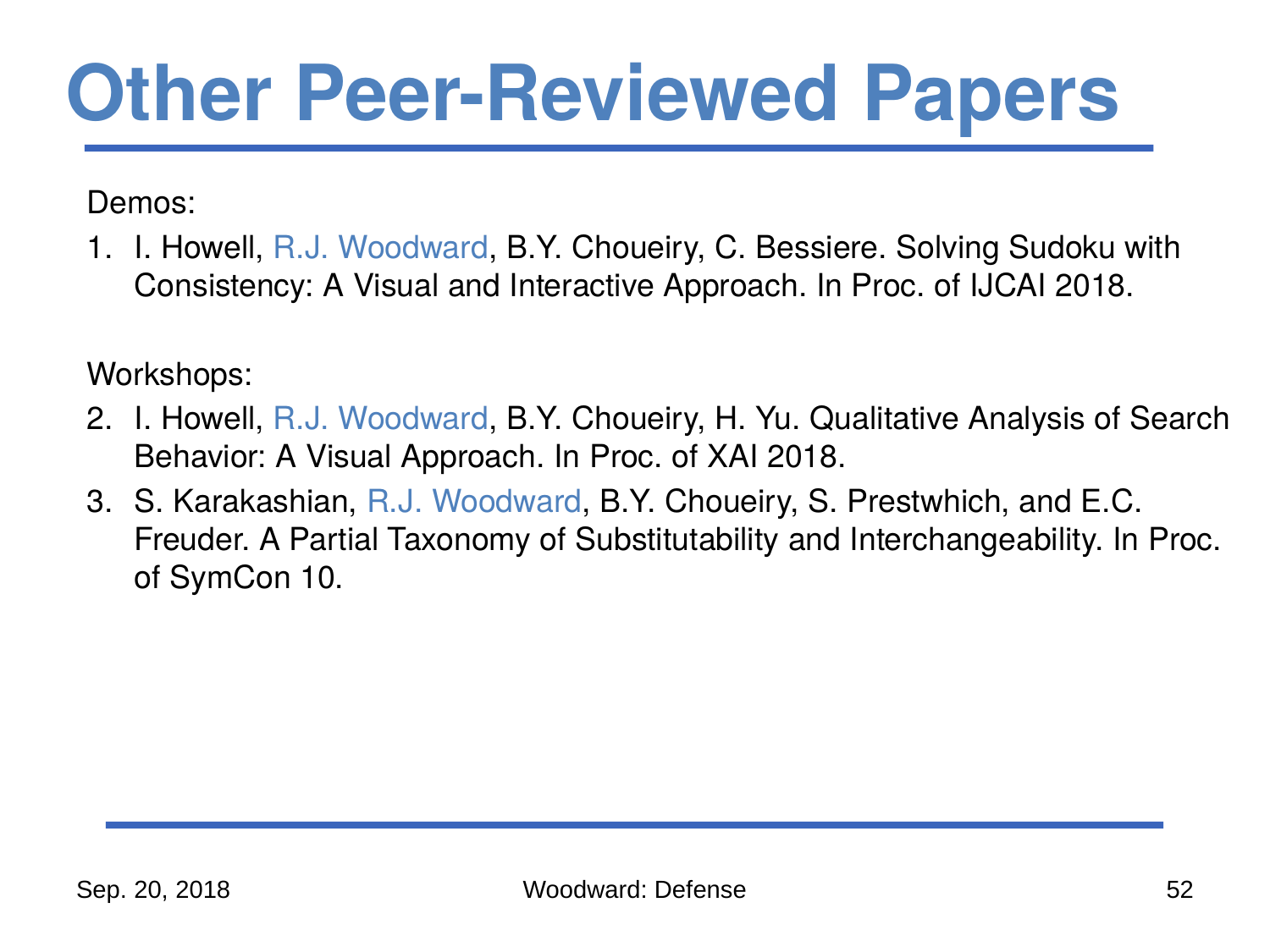

# Other Peer-Reviewed Papers
Demos:
I. Howell, R.J. Woodward, B.Y. Choueiry, C. Bessiere. Solving Sudoku with Consistency: A Visual and Interactive Approach. In Proc. of IJCAI 2018.

Workshops:
I. Howell, R.J. Woodward, B.Y. Choueiry, H. Yu. Qualitative Analysis of Search Behavior: A Visual Approach. In Proc. of XAI 2018.
S. Karakashian, R.J. Woodward, B.Y. Choueiry, S. Prestwhich, and E.C. Freuder. A Partial Taxonomy of Substitutability and Interchangeability. In Proc. of SymCon 10.
Sep. 20, 2018
Woodward: Defense
52